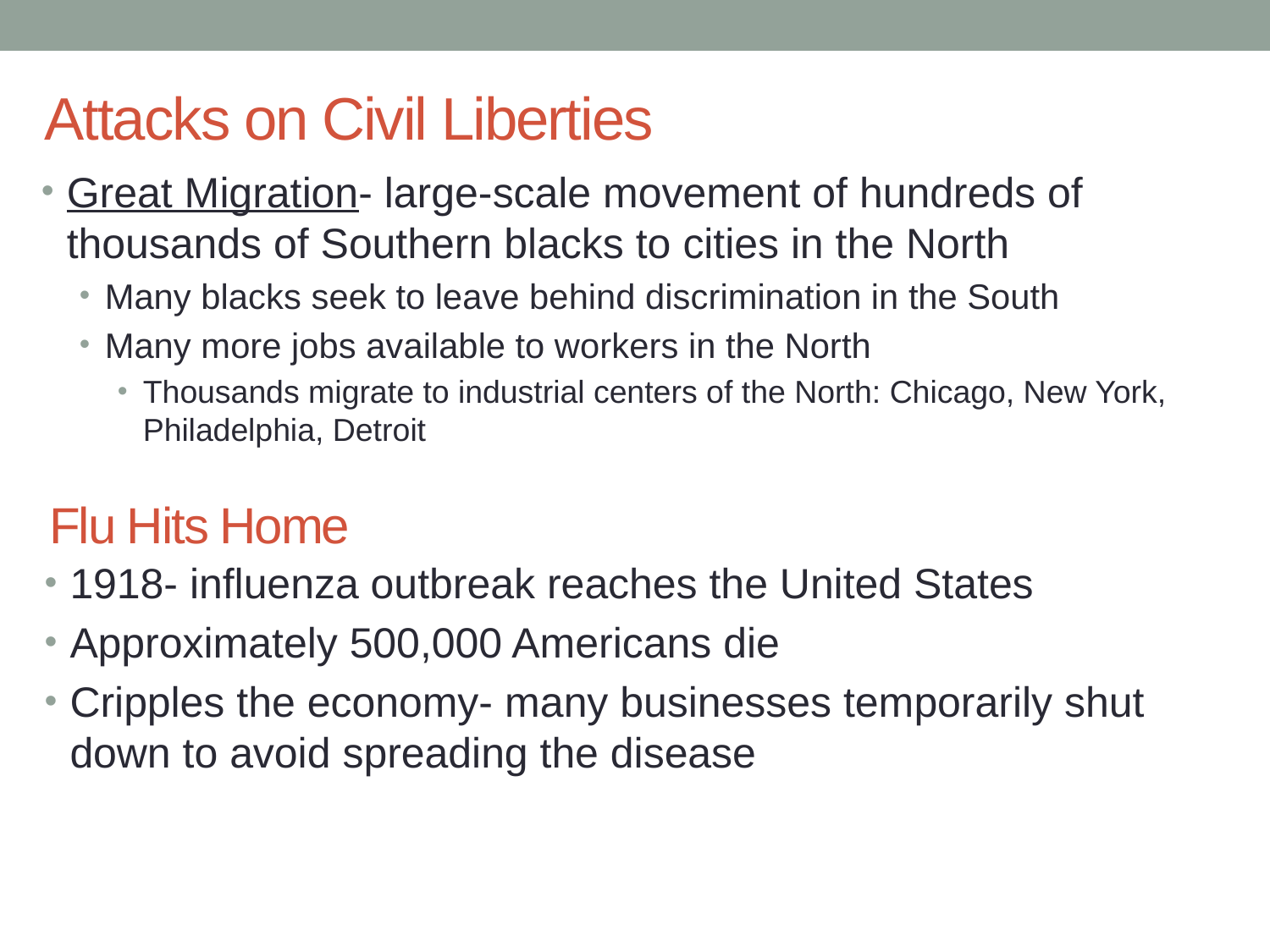

Attacks on Civil Liberties
Great Migration- large-scale movement of hundreds of thousands of Southern blacks to cities in the North
Many blacks seek to leave behind discrimination in the South
Many more jobs available to workers in the North
Thousands migrate to industrial centers of the North: Chicago, New York, Philadelphia, Detroit
# Flu Hits Home
1918- influenza outbreak reaches the United States
Approximately 500,000 Americans die
Cripples the economy- many businesses temporarily shut down to avoid spreading the disease